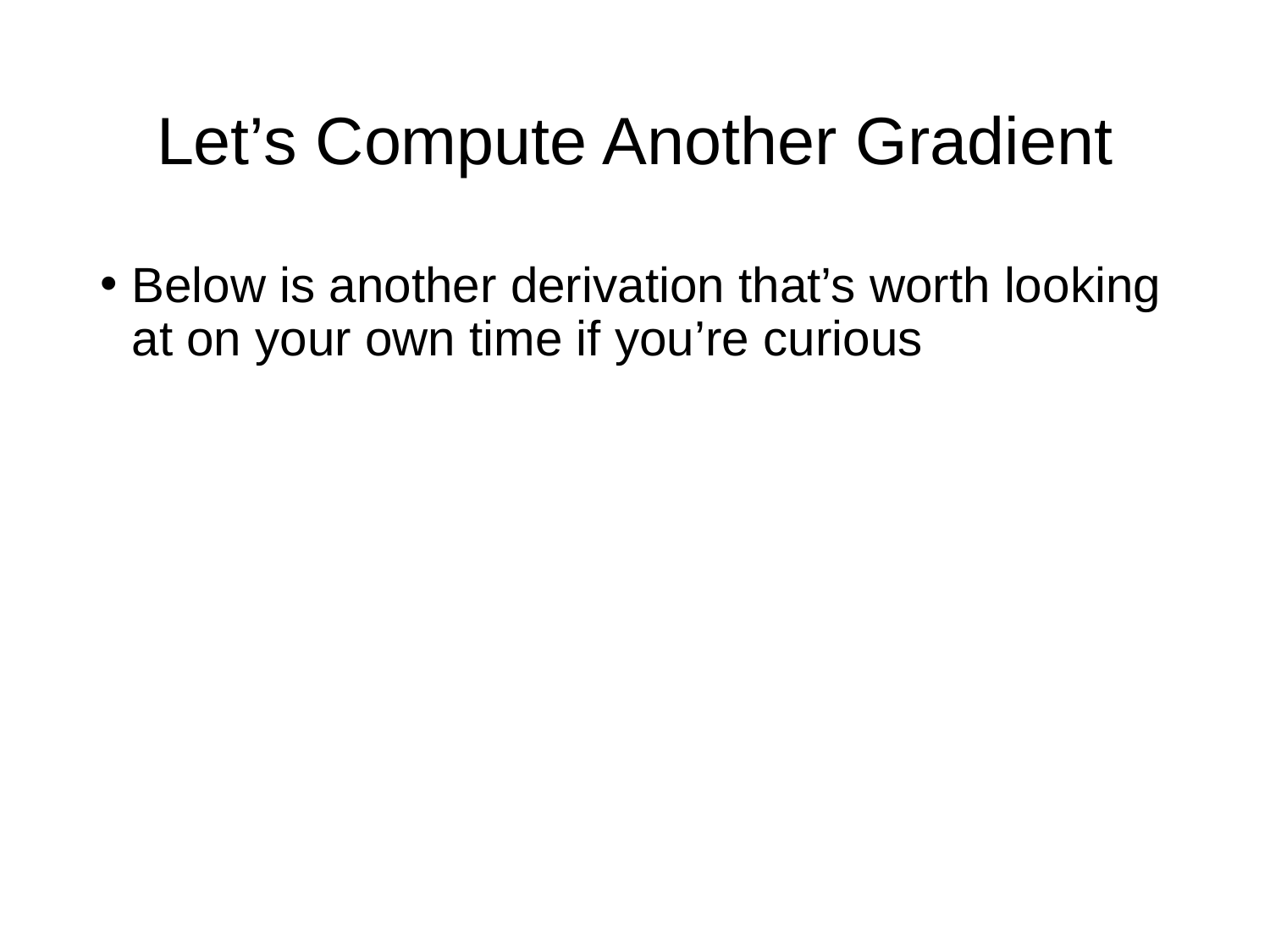

# Let’s Compute Another Gradient
Below is another derivation that’s worth looking at on your own time if you’re curious